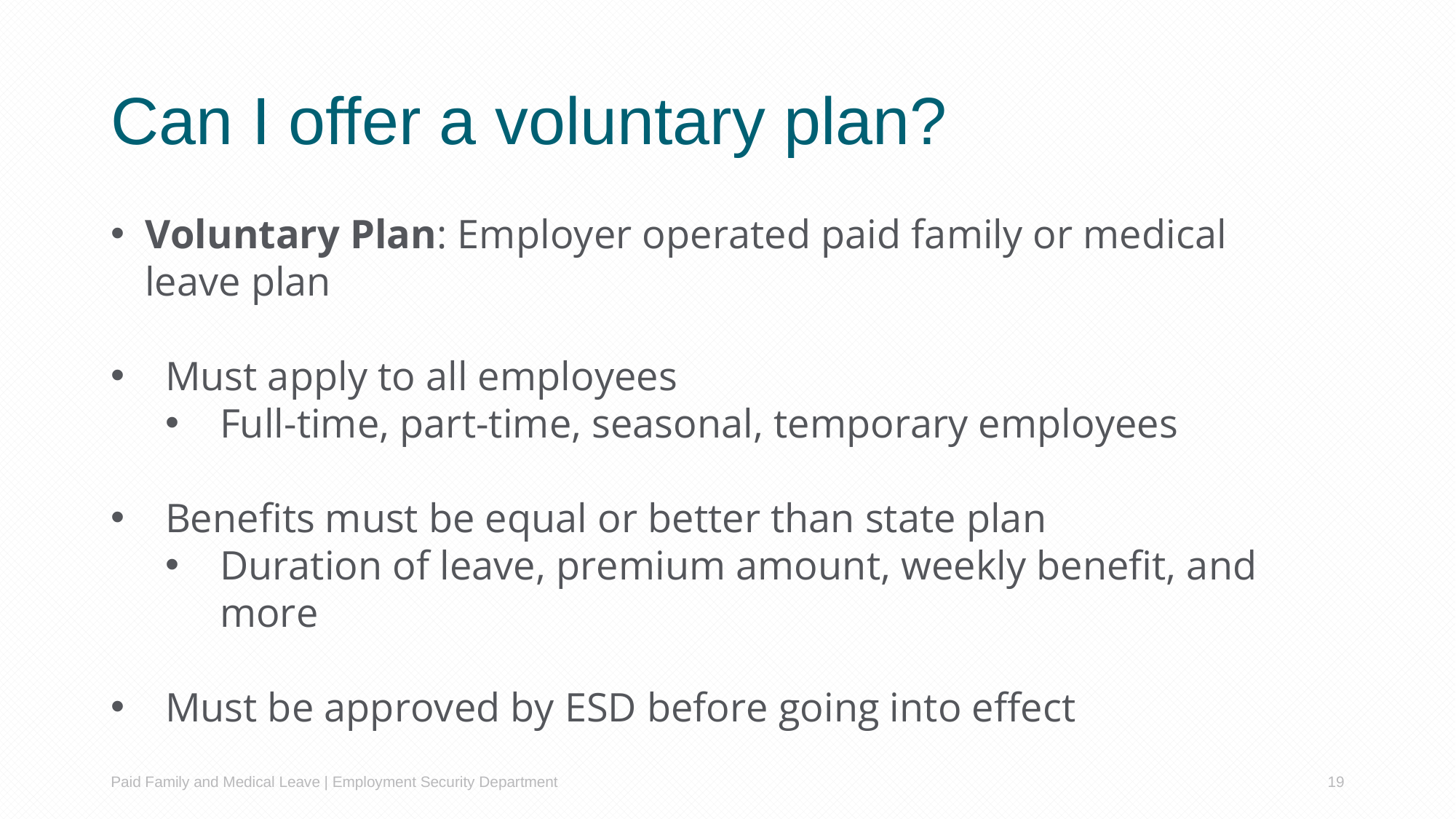

# Can I offer a voluntary plan?
Voluntary Plan: Employer operated paid family or medical leave plan

Must apply to all employees
Full-time, part-time, seasonal, temporary employees

Benefits must be equal or better than state plan
Duration of leave, premium amount, weekly benefit, and more

Must be approved by ESD before going into effect
Paid Family and Medical Leave | Employment Security Department
19